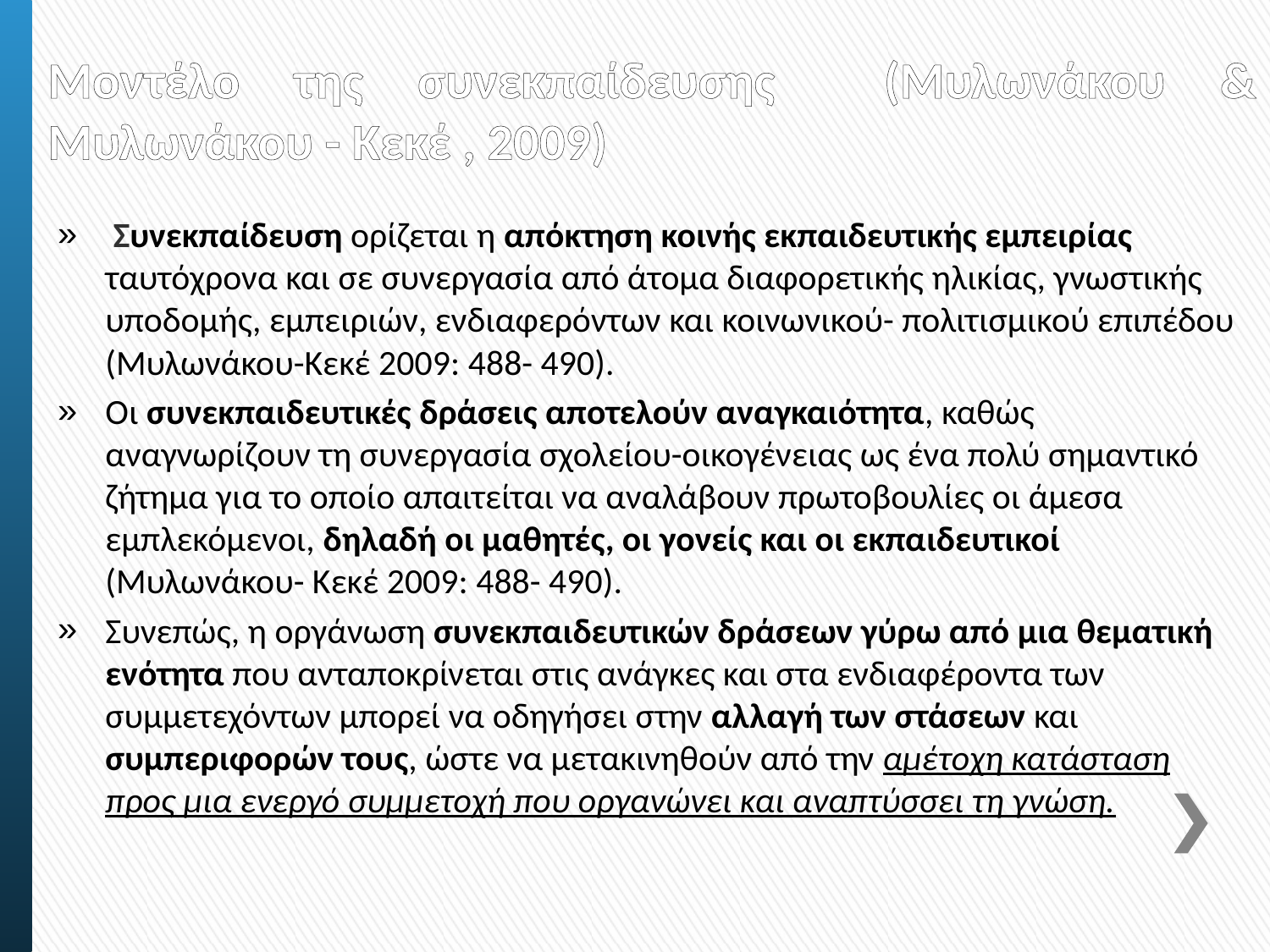

# Μοντέλο της συνεκπαίδευσης  (Μυλωνάκου & Μυλωνάκου - Κεκέ , 2009)
 Συνεκπαίδευση ορίζεται η απόκτηση κοινής εκπαιδευτικής εμπειρίας ταυτόχρονα και σε συνεργασία από άτομα διαφορετικής ηλικίας, γνωστικής υποδομής, εμπειριών, ενδιαφερόντων και κοινωνικού- πολιτισμικού επιπέδου (Μυλωνάκου-Κεκέ 2009: 488- 490).
Οι συνεκπαιδευτικές δράσεις αποτελούν αναγκαιότητα, καθώς αναγνωρίζουν τη συνεργασία σχολείου-οικογένειας ως ένα πολύ σημαντικό ζήτημα για το οποίο απαιτείται να αναλάβουν πρωτοβουλίες οι άμεσα εμπλεκόμενοι, δηλαδή οι μαθητές, οι γονείς και οι εκπαιδευτικοί (Μυλωνάκου- Κεκέ 2009: 488- 490).
Συνεπώς, η οργάνωση συνεκπαιδευτικών δράσεων γύρω από μια θεματική ενότητα που ανταποκρίνεται στις ανάγκες και στα ενδιαφέροντα των συμμετεχόντων μπορεί να οδηγήσει στην αλλαγή των στάσεων και συμπεριφορών τους, ώστε να μετακινηθούν από την αμέτοχη κατάσταση προς μια ενεργό συμμετοχή που οργανώνει και αναπτύσσει τη γνώση.